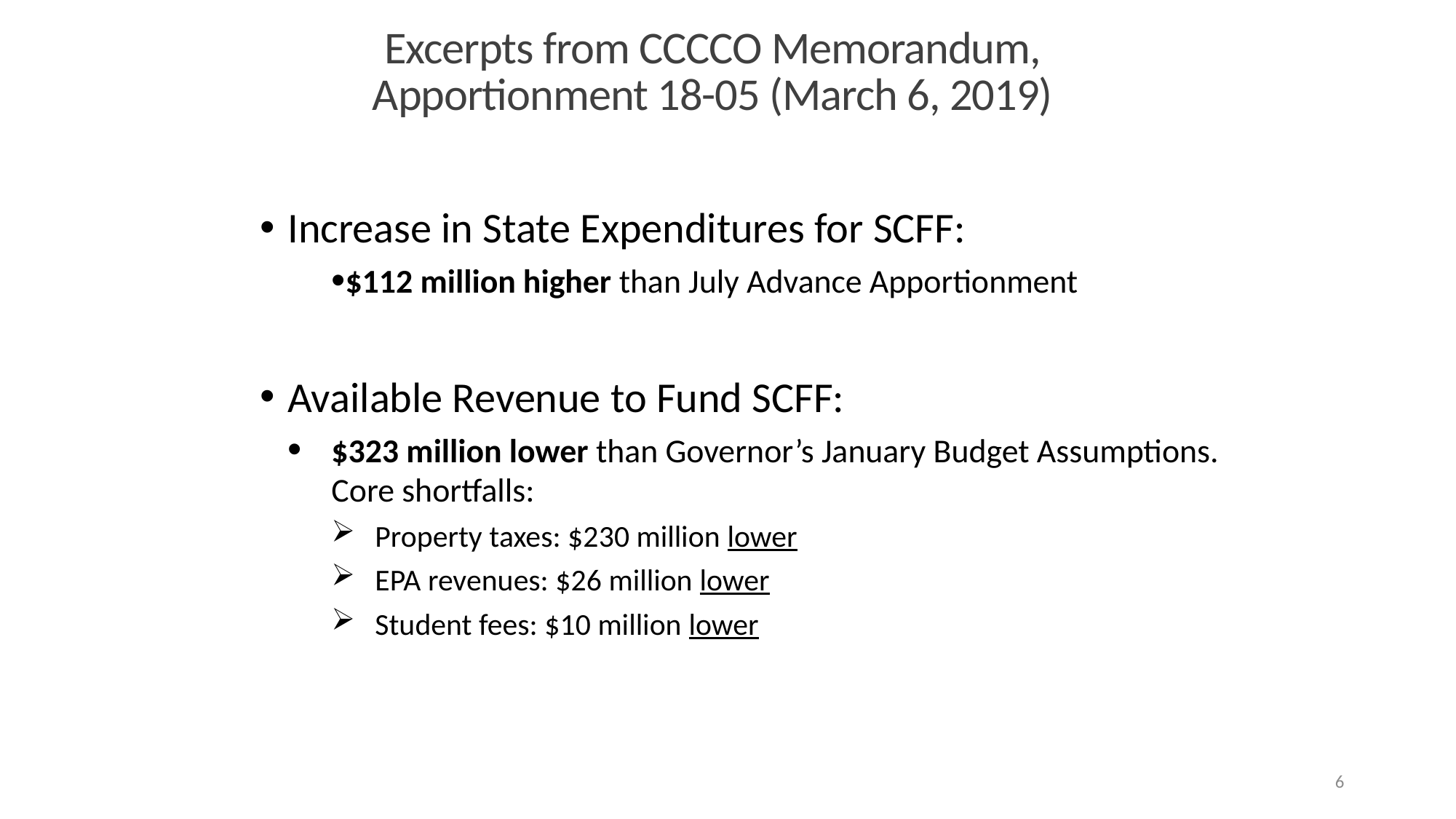

Excerpts from CCCCO Memorandum, Apportionment 18-05 (March 6, 2019)
Increase in State Expenditures for SCFF:
$112 million higher than July Advance Apportionment

Available Revenue to Fund SCFF:
$323 million lower than Governor’s January Budget Assumptions.  Core shortfalls:
Property taxes: $230 million lower
EPA revenues: $26 million lower
Student fees: $10 million lower
6